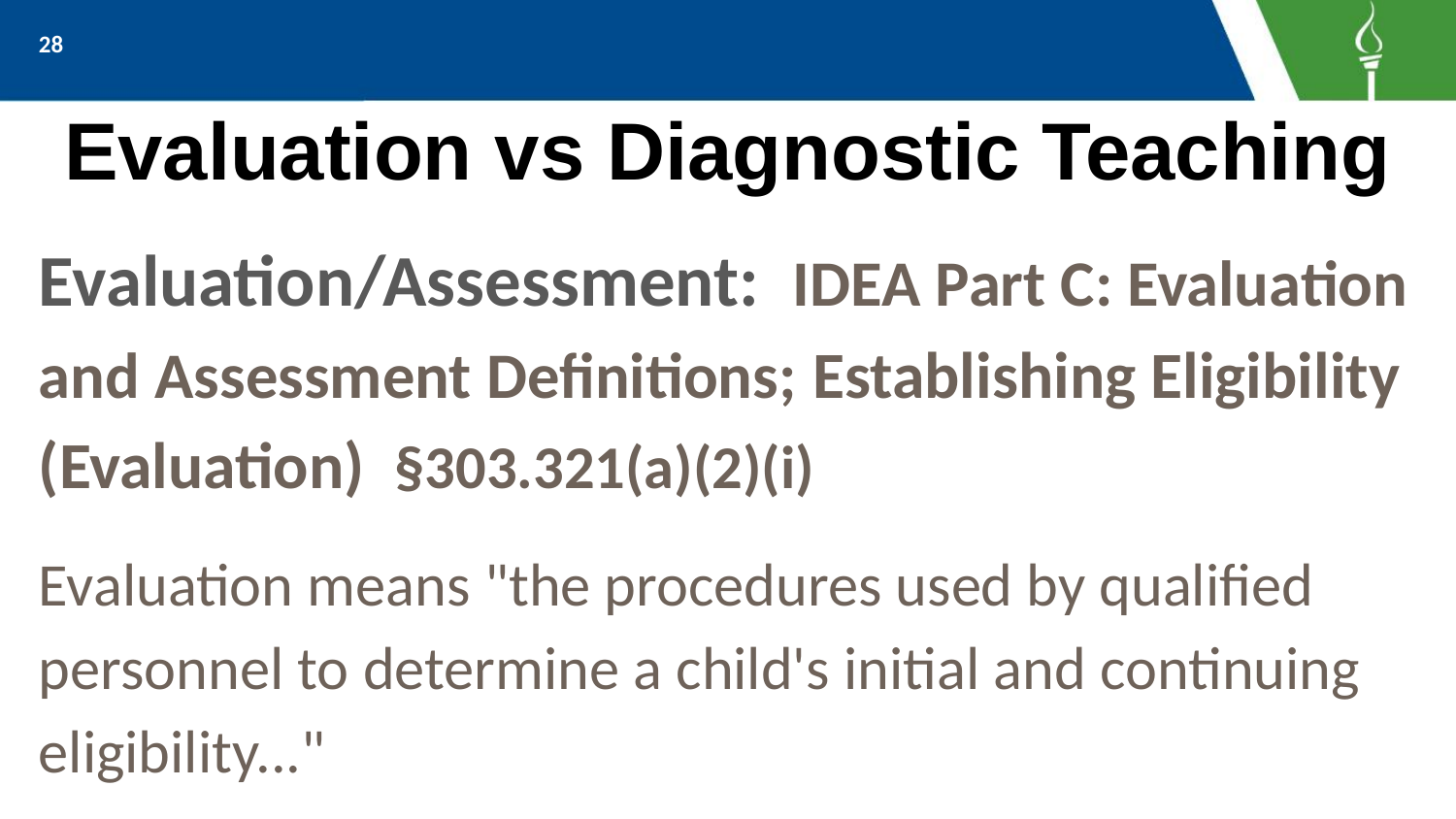

28
# Evaluation vs Diagnostic Teaching
Evaluation/Assessment:  IDEA Part C: Evaluation and Assessment Definitions; Establishing Eligibility (Evaluation)  §303.321(a)(2)(i)
Evaluation means "the procedures used by qualified personnel to determine a child's initial and continuing eligibility..."

E